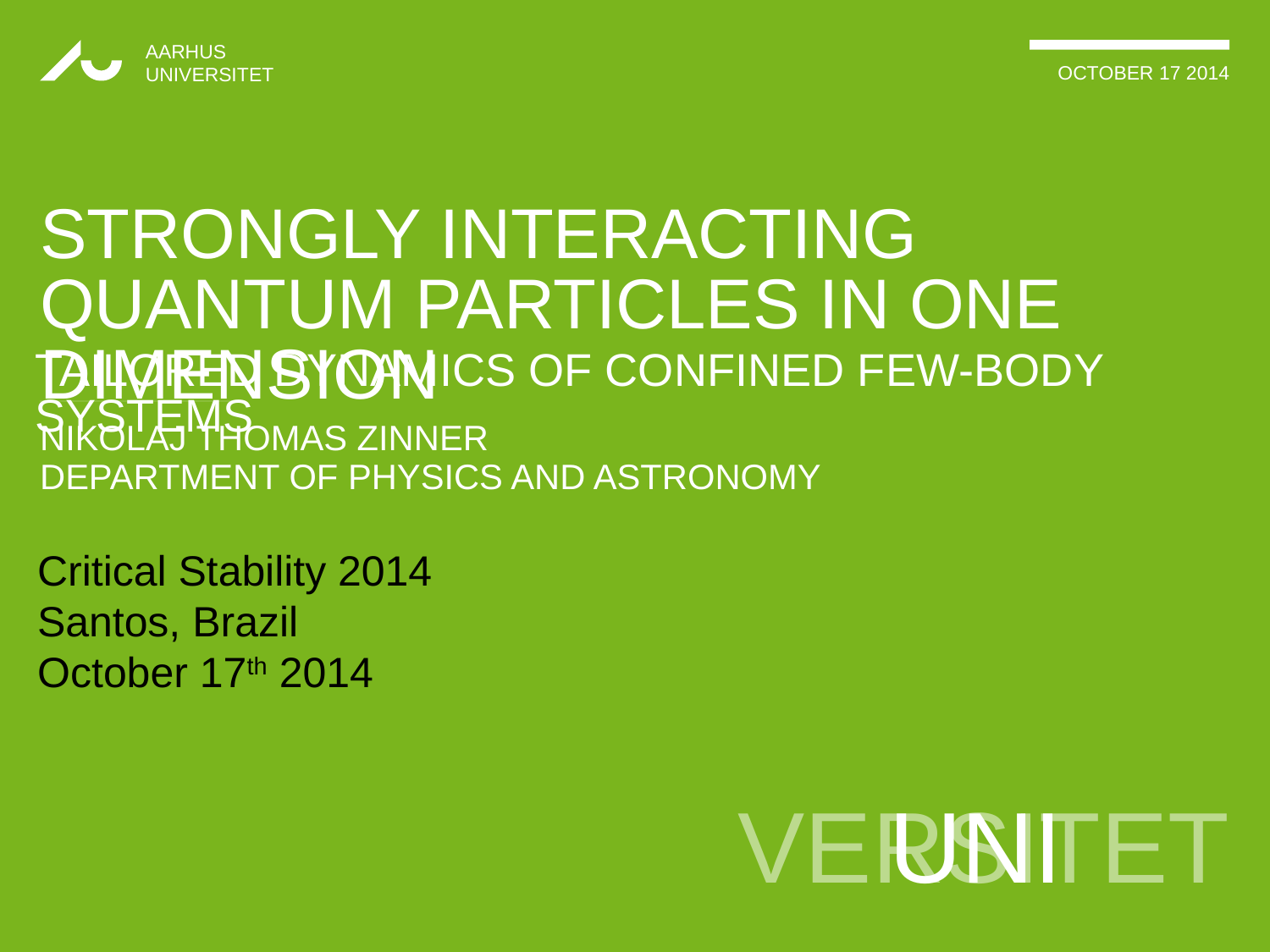

# Strongly interacting quantum particles in one dimension
Tailored dynamics of confined few-body systems
Critical Stability 2014
Santos, Brazil
October 17th 2014